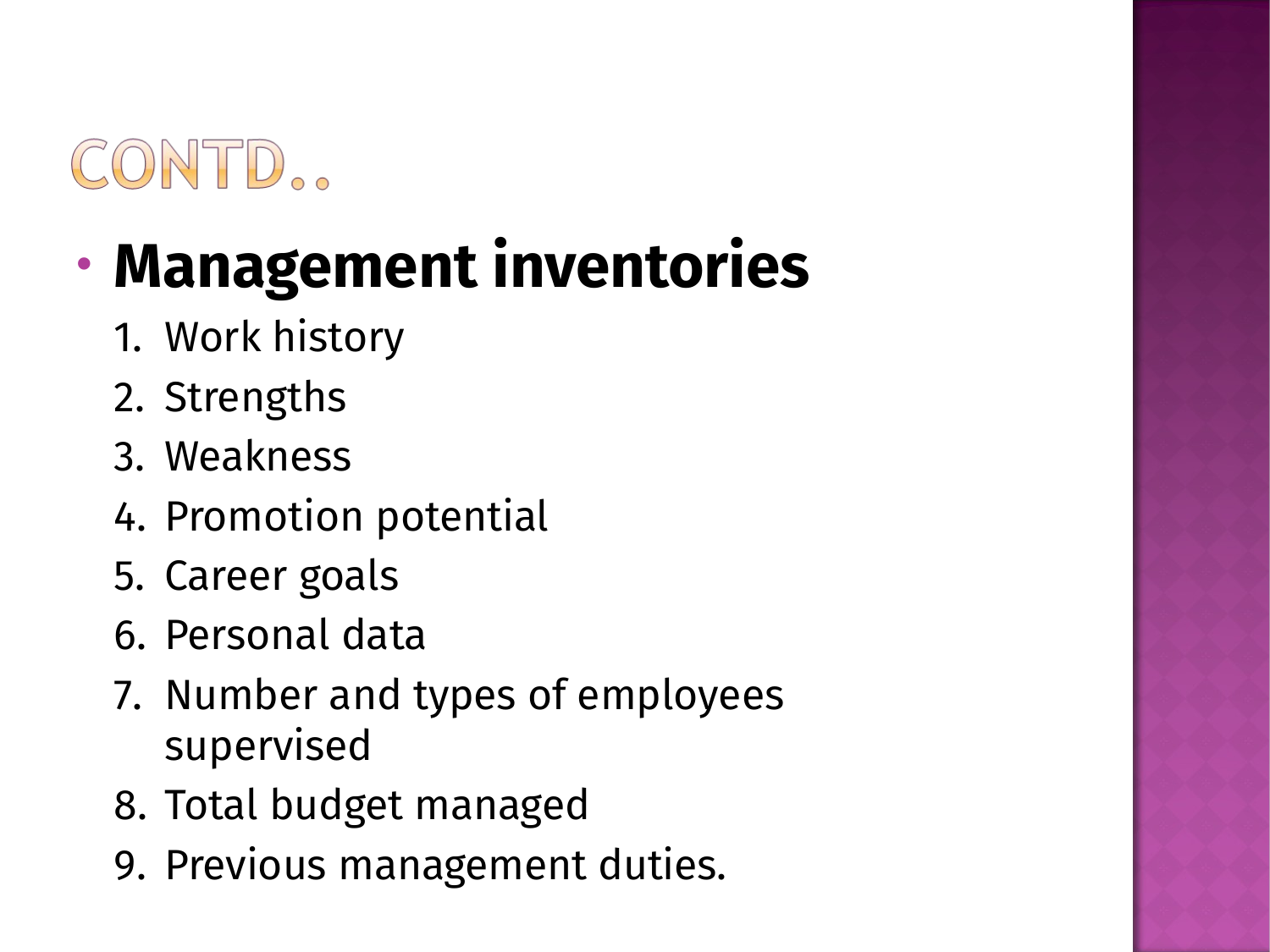

Management inventories
Work history
Strengths
Weakness
Promotion potential
Career goals
Personal data
Number and types of employees supervised
Total budget managed
Previous management duties.